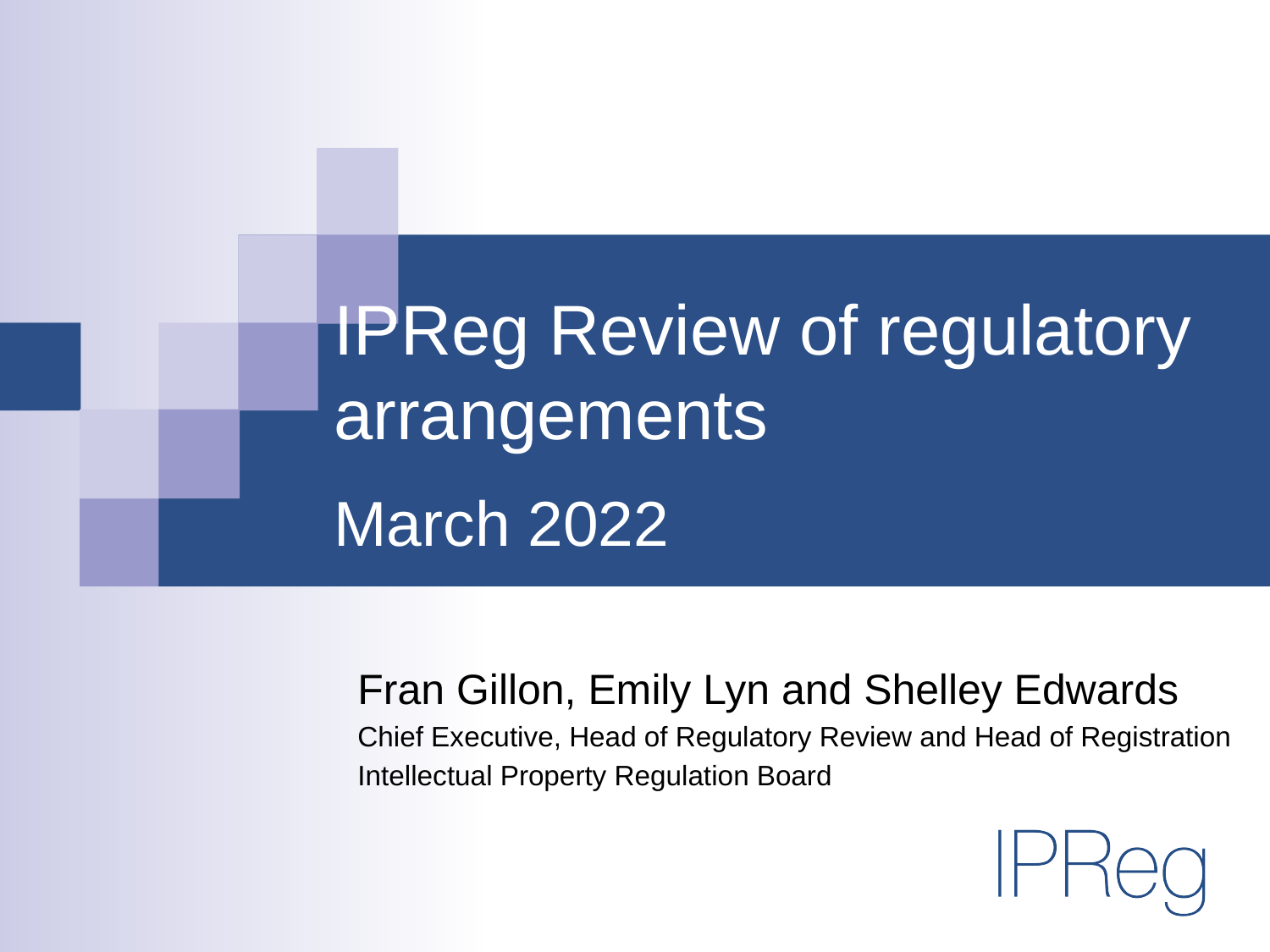

# IPReg Review of regulatory arrangements March 2022

Fran Gillon, Emily Lyn and Shelley Edwards
Chief Executive, Head of Regulatory Review and Head of Registration
Intellectual Property Regulation Board